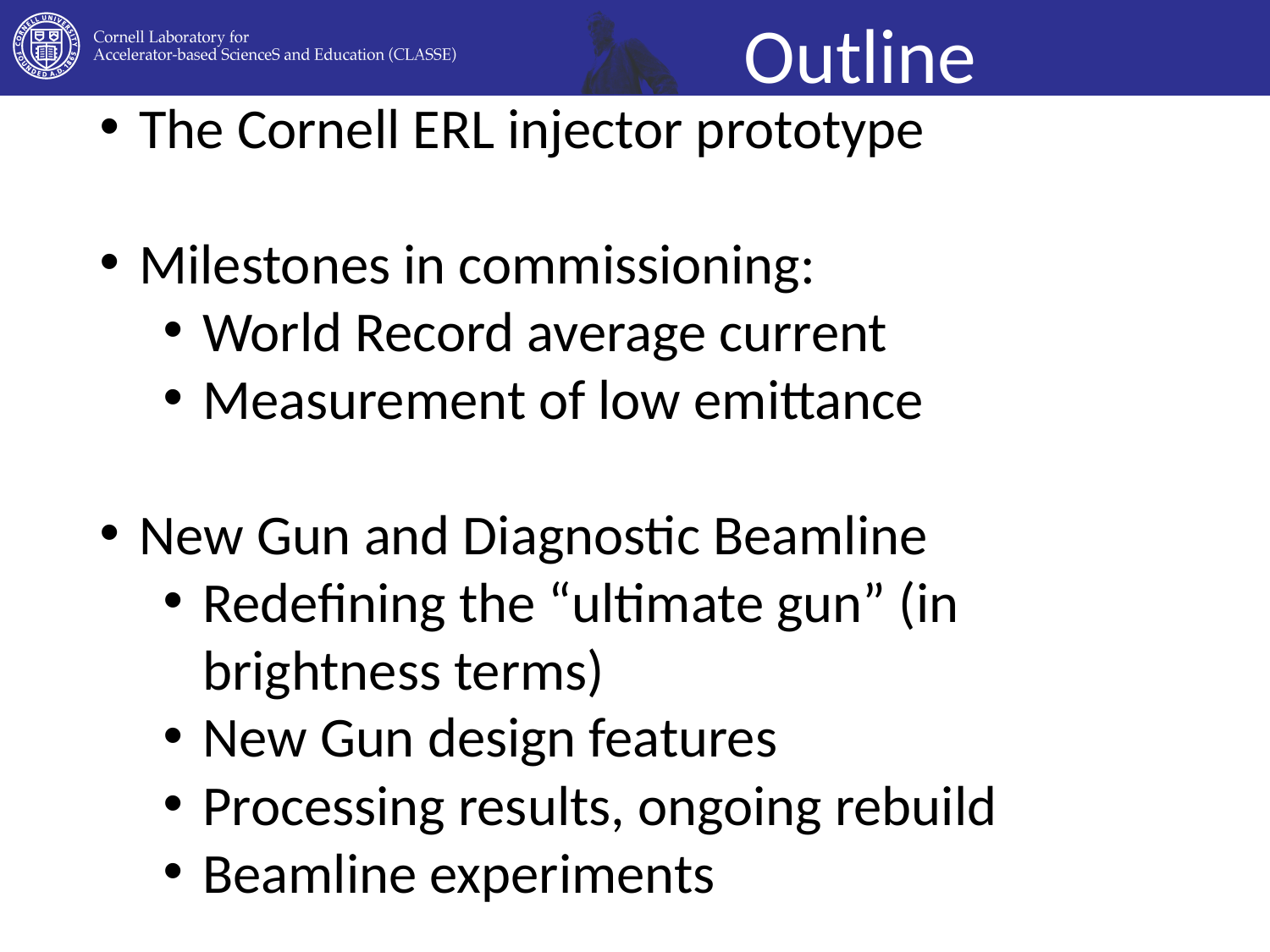

# Outline
The Cornell ERL injector prototype

Milestones in commissioning:
World Record average current
Measurement of low emittance

New Gun and Diagnostic Beamline
Redefining the “ultimate gun” (in brightness terms)
New Gun design features
Processing results, ongoing rebuild
Beamline experiments